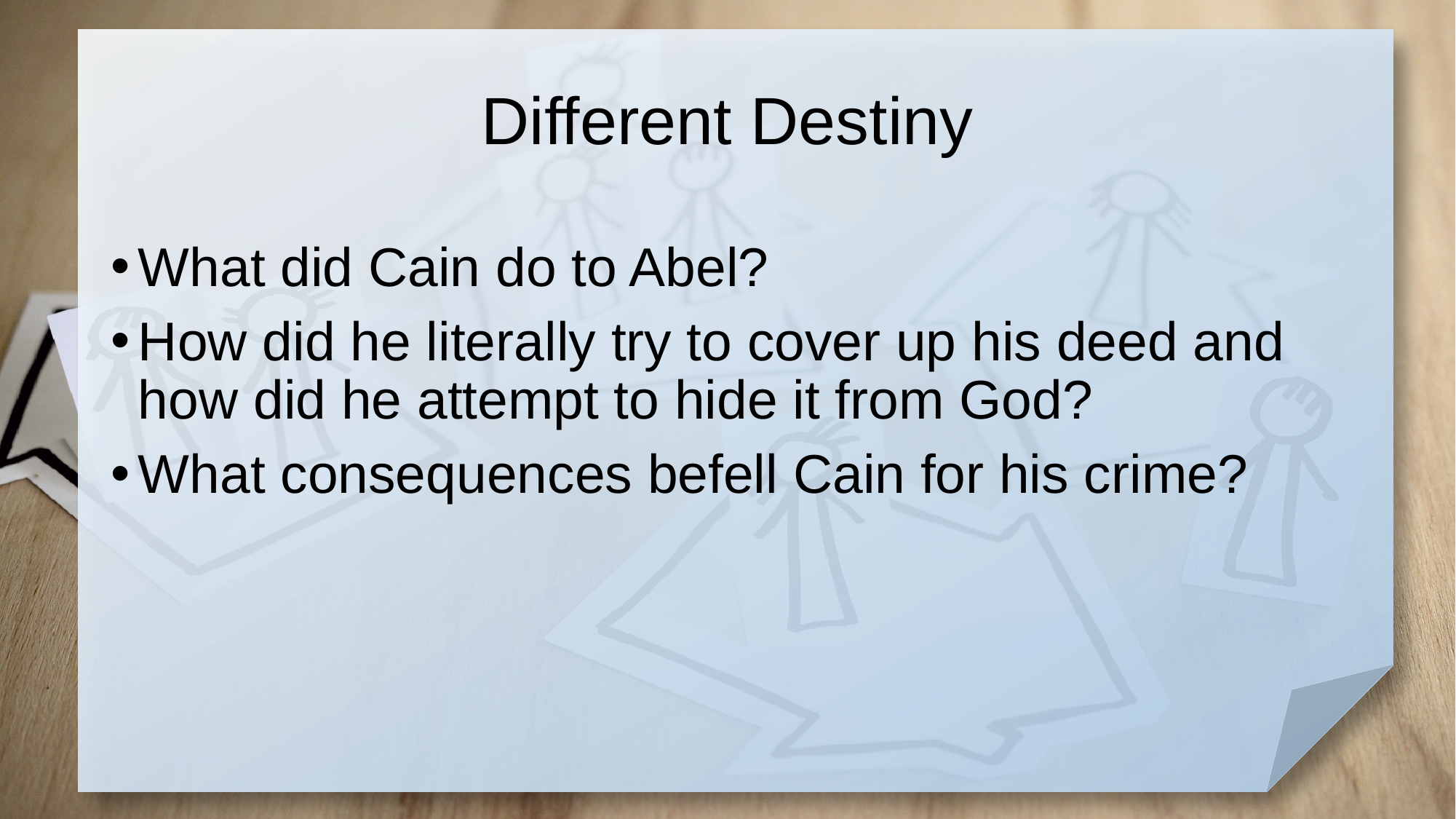

# Different Destiny
What did Cain do to Abel?
How did he literally try to cover up his deed and how did he attempt to hide it from God?
What consequences befell Cain for his crime?